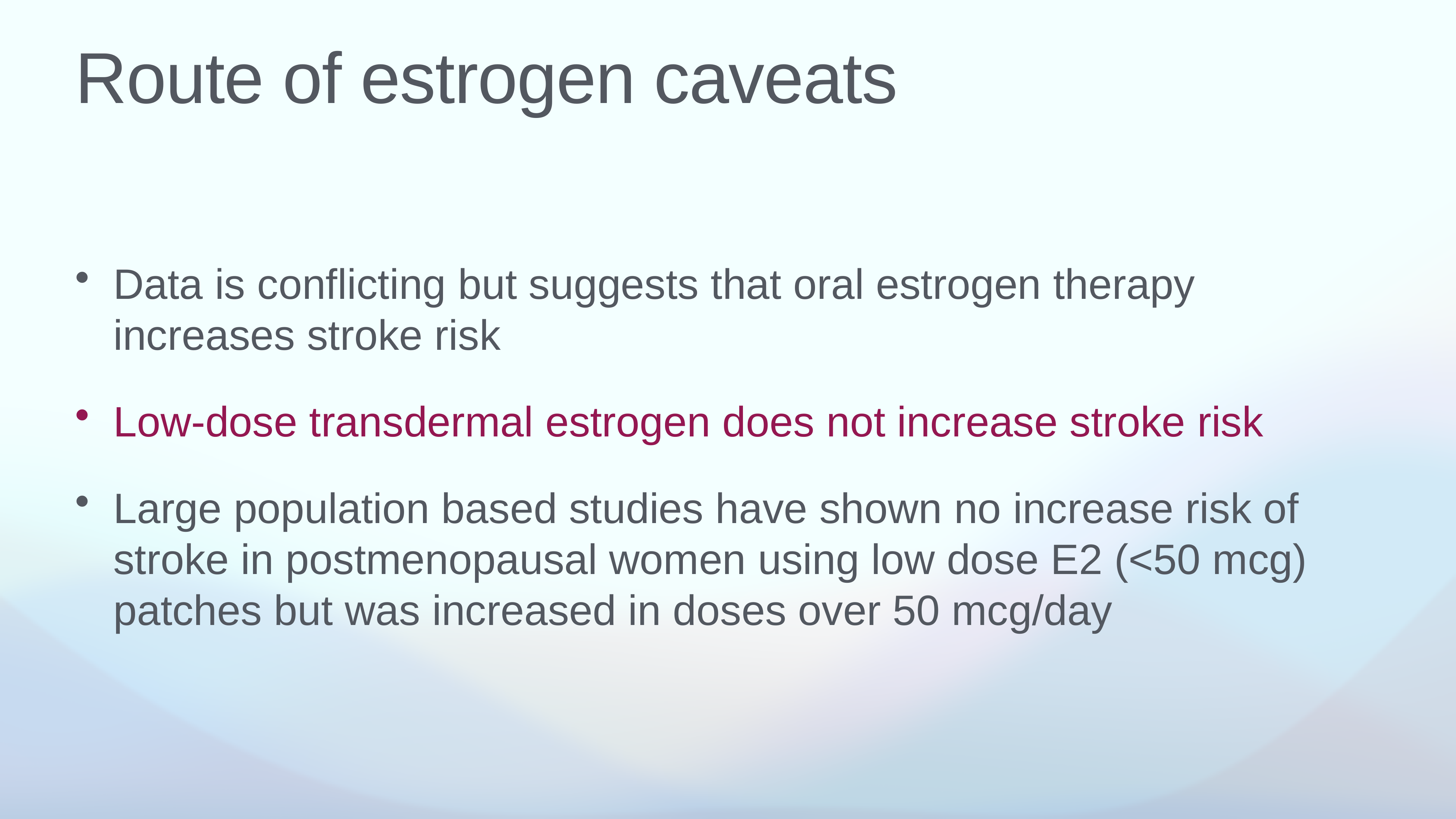

# Route of estrogen caveats

Data is conflicting but suggests that oral estrogen therapy increases stroke risk
Low-dose transdermal estrogen does not increase stroke risk
Large population based studies have shown no increase risk of stroke in postmenopausal women using low dose E2 (<50 mcg) patches but was increased in doses over 50 mcg/day